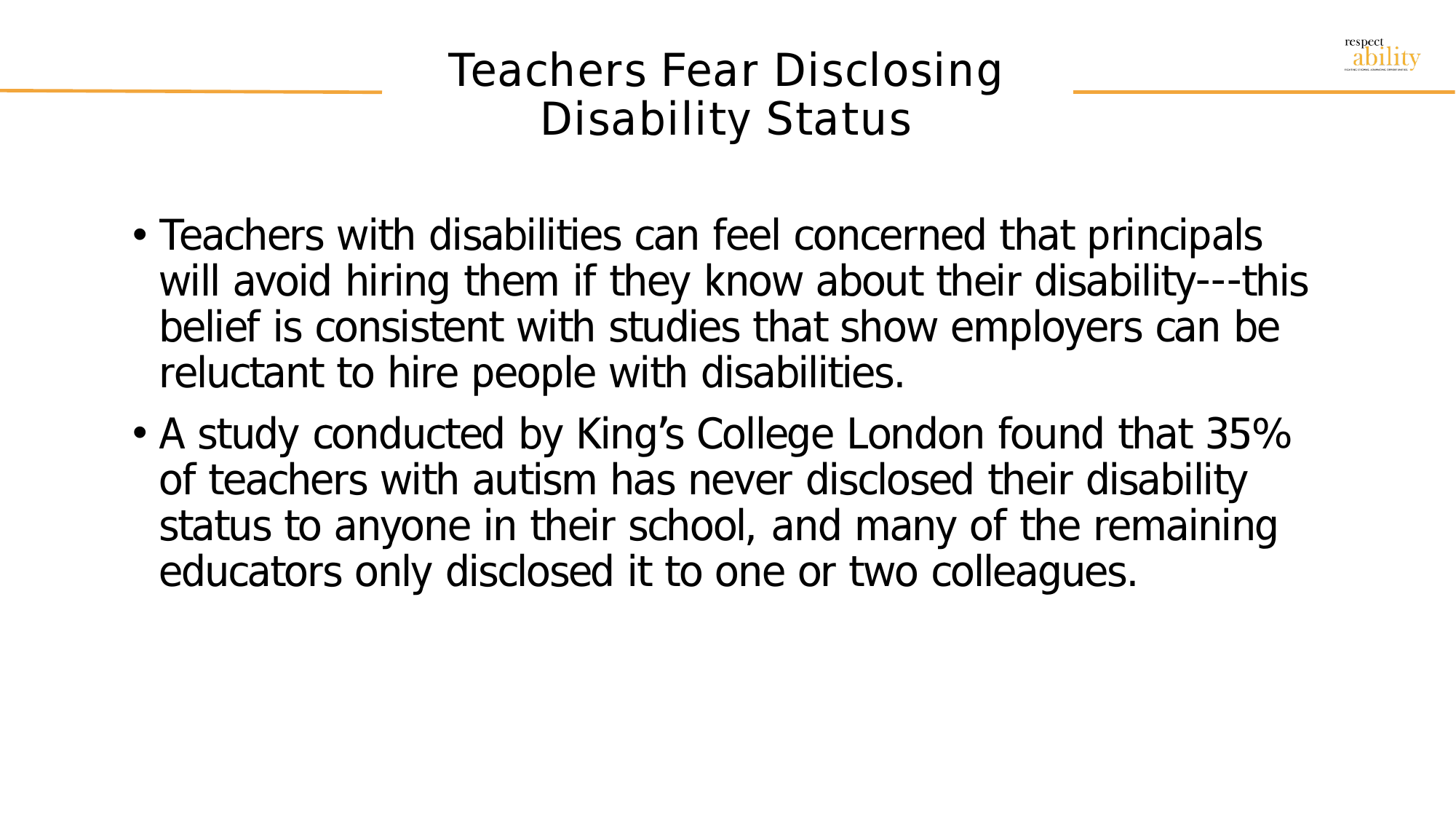

# Teachers Fear Disclosing Disability Status
Teachers with disabilities can feel concerned that principals will avoid hiring them if they know about their disability---this belief is consistent with studies that show employers can be reluctant to hire people with disabilities.
A study conducted by King’s College London found that 35% of teachers with autism has never disclosed their disability status to anyone in their school, and many of the remaining educators only disclosed it to one or two colleagues.